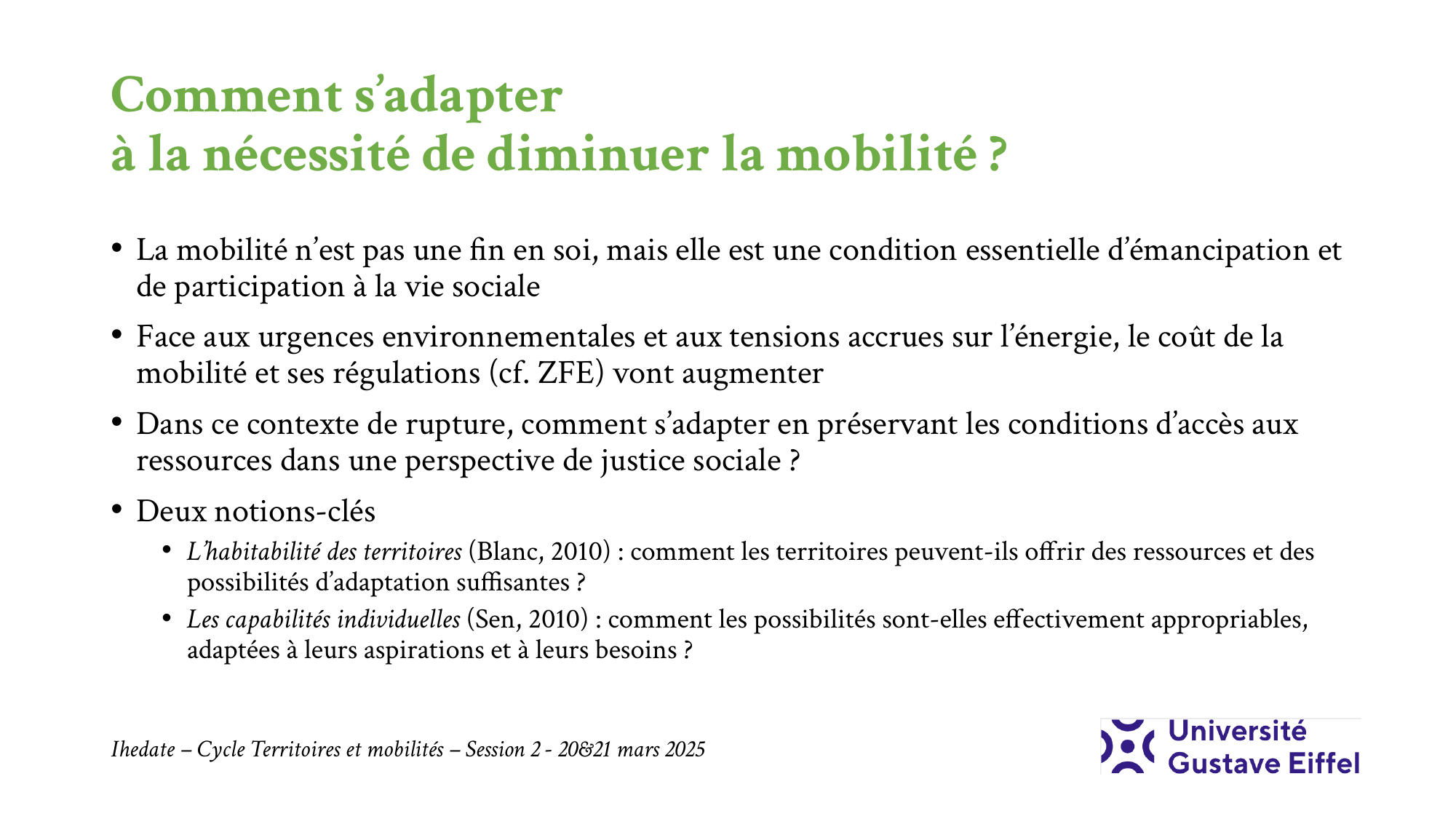

# Comment s’adapter à la nécessité de diminuer la mobilité ?
La mobilité n’est pas une fin en soi, mais elle est une condition essentielle d’émancipation et de participation à la vie sociale
Face aux urgences environnementales et aux tensions accrues sur l’énergie, le coût de la mobilité et ses régulations (cf. ZFE) vont augmenter
Dans ce contexte de rupture, comment s’adapter en préservant les conditions d’accès aux ressources dans une perspective de justice sociale ?
Deux notions-clés
L’habitabilité des territoires (Blanc, 2010) : comment les territoires peuvent-ils offrir des ressources et des possibilités d’adaptation suffisantes ?
Les capabilités individuelles (Sen, 2010) : comment les possibilités sont-elles effectivement appropriables, adaptées à leurs aspirations et à leurs besoins ?